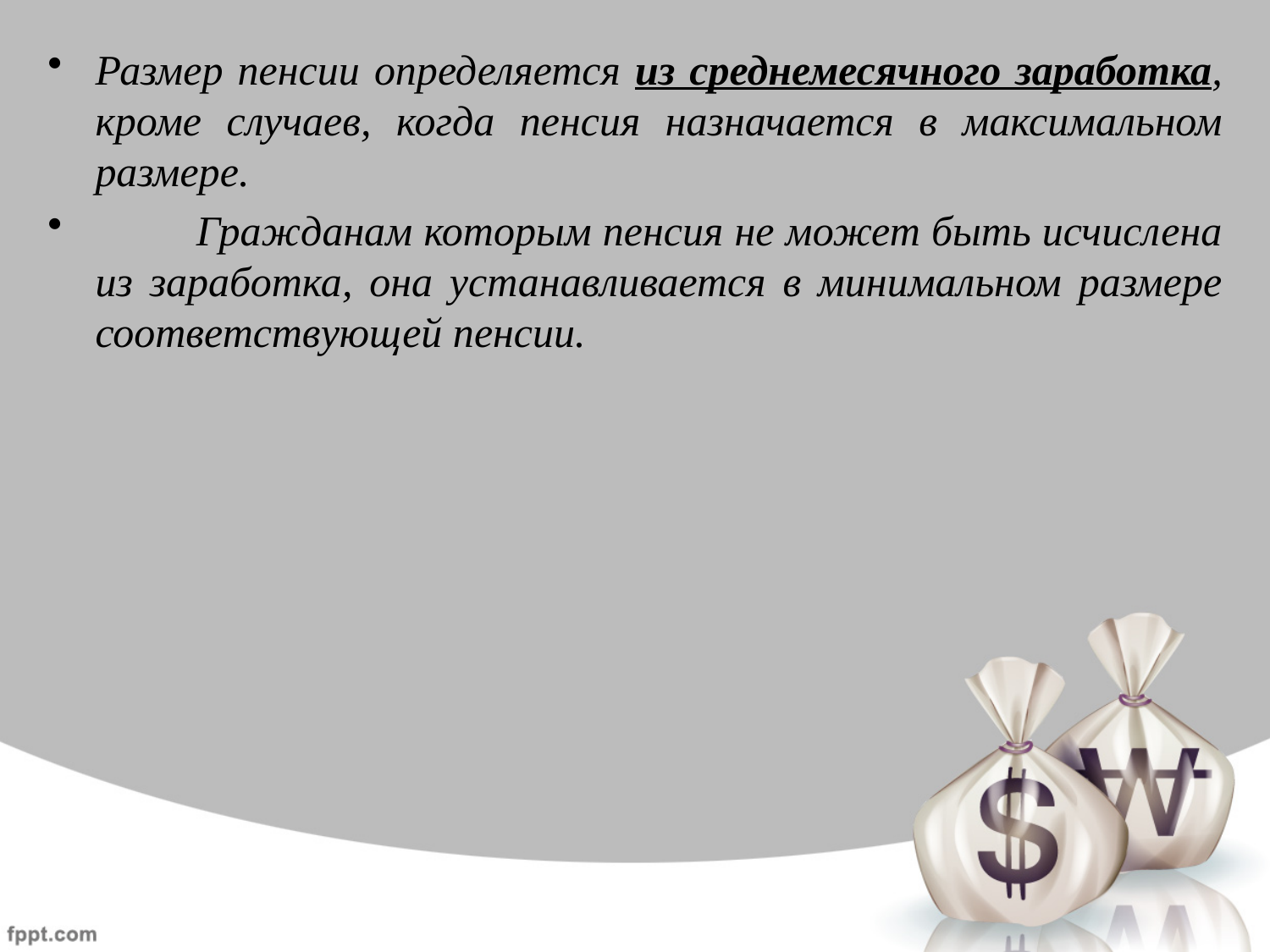

Размер пенсии определяется из среднемесячного заработка, кроме случаев, когда пенсия назначается в максимальном размере.
         Гражданам которым пенсия не может быть исчислена из заработка, она устанавливается в минимальном размере соответствующей пенсии.